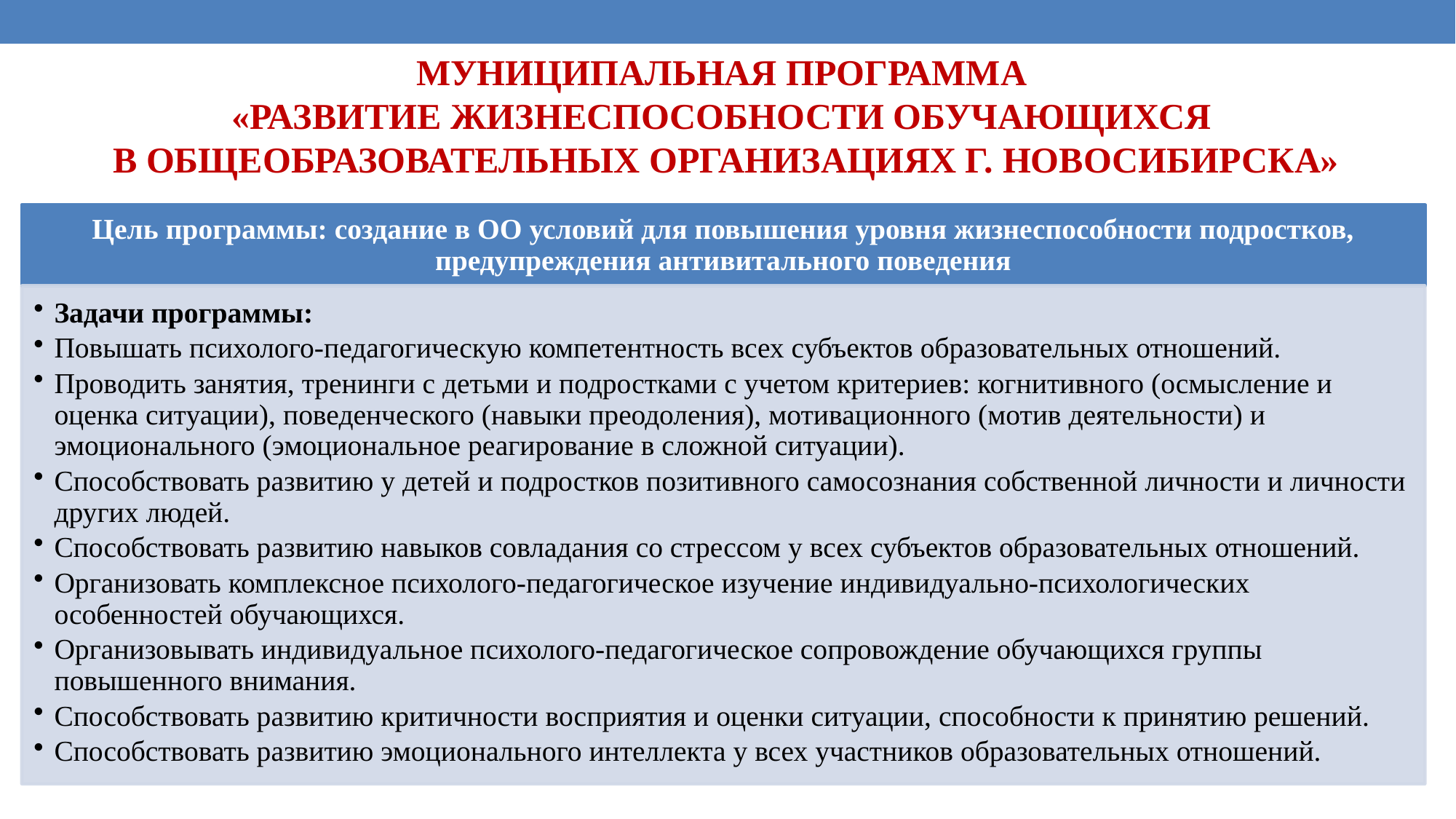

МУНИЦИПАЛЬНАЯ ПРОГРАММА
«РАЗВИТИЕ ЖИЗНЕСПОСОБНОСТИ ОБУЧАЮЩИХСЯ
В ОБЩЕОБРАЗОВАТЕЛЬНЫХ ОРГАНИЗАЦИЯХ Г. НОВОСИБИРСКА»
Цель программы: создание в ОО условий для повышения уровня жизнеспособности подростков, предупреждения антивитального поведения
Задачи программы:
Повышать психолого-педагогическую компетентность всех субъектов образовательных отношений.
Проводить занятия, тренинги с детьми и подростками с учетом критериев: когнитивного (осмысление и оценка ситуации), поведенческого (навыки преодоления), мотивационного (мотив деятельности) и эмоционального (эмоциональное реагирование в сложной ситуации).
Способствовать развитию у детей и подростков позитивного самосознания собственной личности и личности других людей.
Способствовать развитию навыков совладания со стрессом у всех субъектов образовательных отношений.
Организовать комплексное психолого-педагогическое изучение индивидуально-психологических особенностей обучающихся.
Организовывать индивидуальное психолого-педагогическое сопровождение обучающихся группы повышенного внимания.
Способствовать развитию критичности восприятия и оценки ситуации, способности к принятию решений.
Способствовать развитию эмоционального интеллекта у всех участников образовательных отношений.